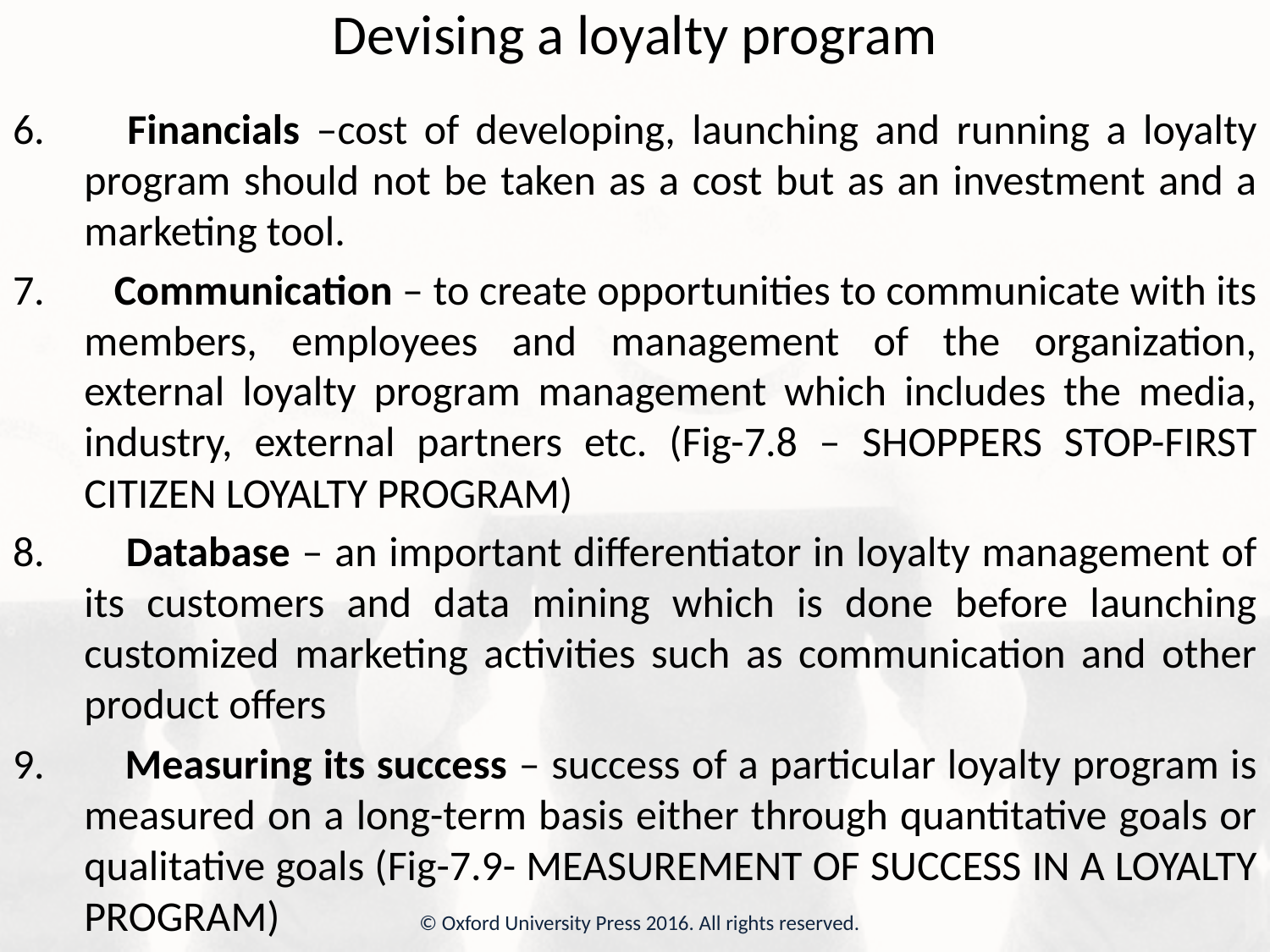

# Devising a loyalty program
6.     Financials –cost of developing, launching and running a loyalty program should not be taken as a cost but as an investment and a marketing tool.
7.       Communication – to create opportunities to communicate with its members, employees and management of the organization, external loyalty program management which includes the media, industry, external partners etc. (Fig-7.8 – SHOPPERS STOP-FIRST CITIZEN LOYALTY PROGRAM)
8.       Database – an important differentiator in loyalty management of its customers and data mining which is done before launching customized marketing activities such as communication and other product offers
9.       Measuring its success – success of a particular loyalty program is measured on a long-term basis either through quantitative goals or qualitative goals (Fig-7.9- MEASUREMENT OF SUCCESS IN A LOYALTY PROGRAM)
© Oxford University Press 2016. All rights reserved.